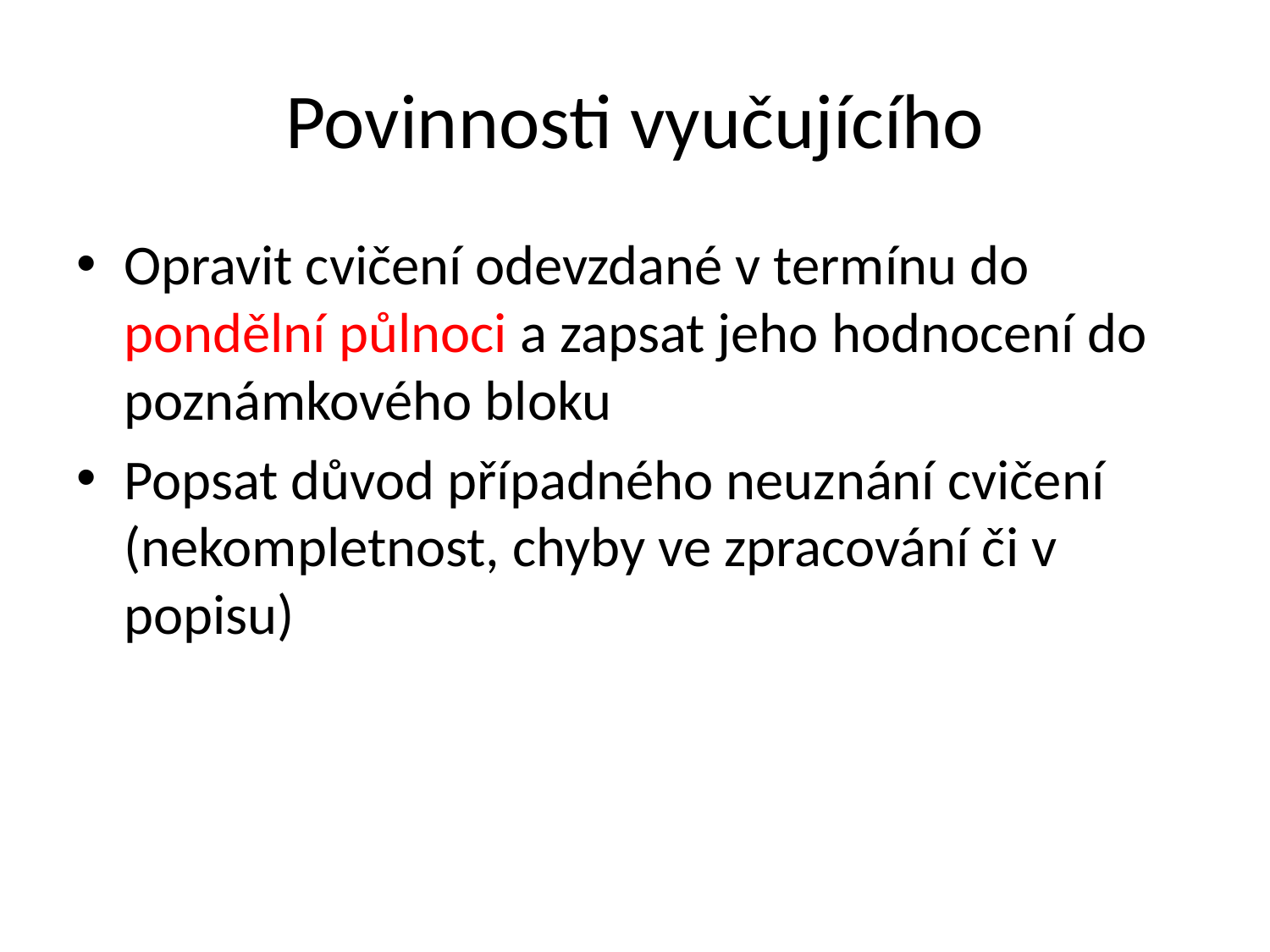

# Povinnosti vyučujícího
Opravit cvičení odevzdané v termínu do pondělní půlnoci a zapsat jeho hodnocení do poznámkového bloku
Popsat důvod případného neuznání cvičení (nekompletnost, chyby ve zpracování či v popisu)